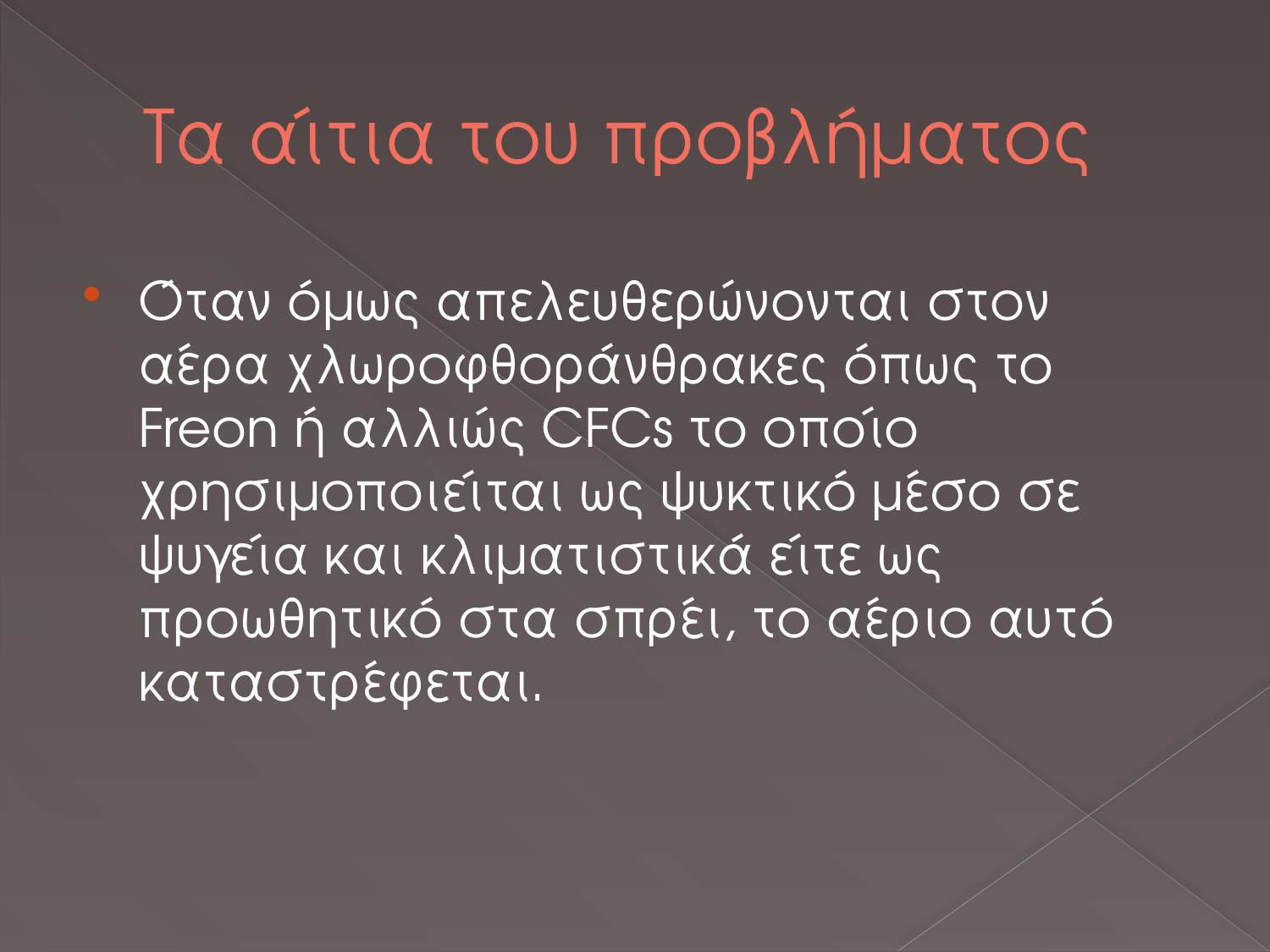

# Τα αίτια του προβλήματος
Όταν όμως απελευθερώνονται στον αέρα χλωροφθοράνθρακες όπως το Freon ή αλλιώς CFCs το οποίο χρησιμοποιείται ως ψυκτικό μέσο σε ψυγεία και κλιματιστικά είτε ως προωθητικό στα σπρέι, το αέριο αυτό καταστρέφεται.